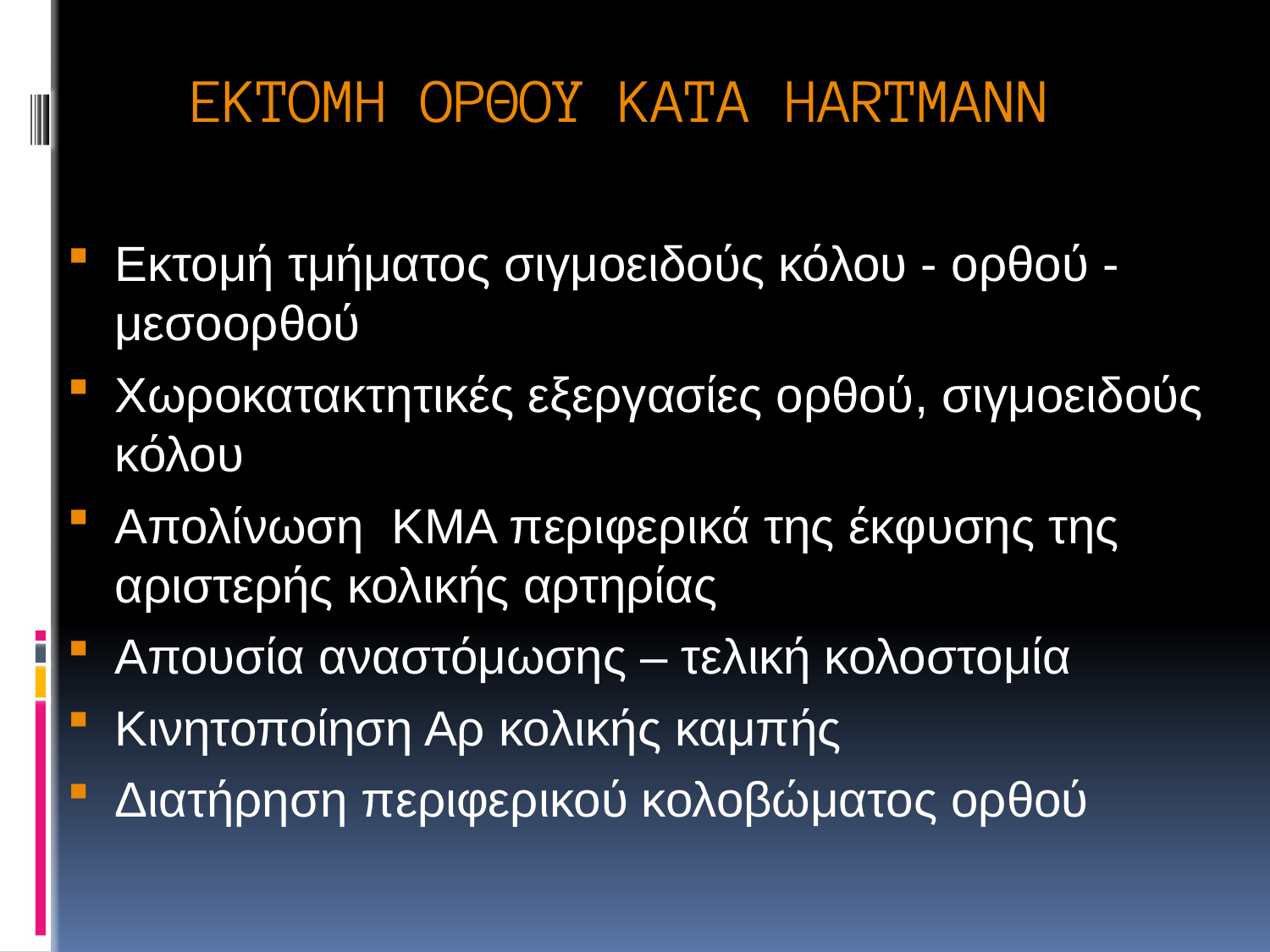

# ΕΚΤΟΜΗ ΟΡΘΟΥ ΚΑΤΑ HARTMANN
Εκτομή τμήματος σιγμοειδούς κόλου - ορθού - μεσοορθού
Χωροκατακτητικές εξεργασίες ορθού, σιγμοειδούς κόλου
Απολίνωση  ΚΜΑ περιφερικά της έκφυσης της αριστερής κολικής αρτηρίας
Απουσία αναστόμωσης – τελική κολοστομία
Κινητοποίηση Αρ κολικής καμπής
Διατήρηση περιφερικού κολοβώματος ορθού